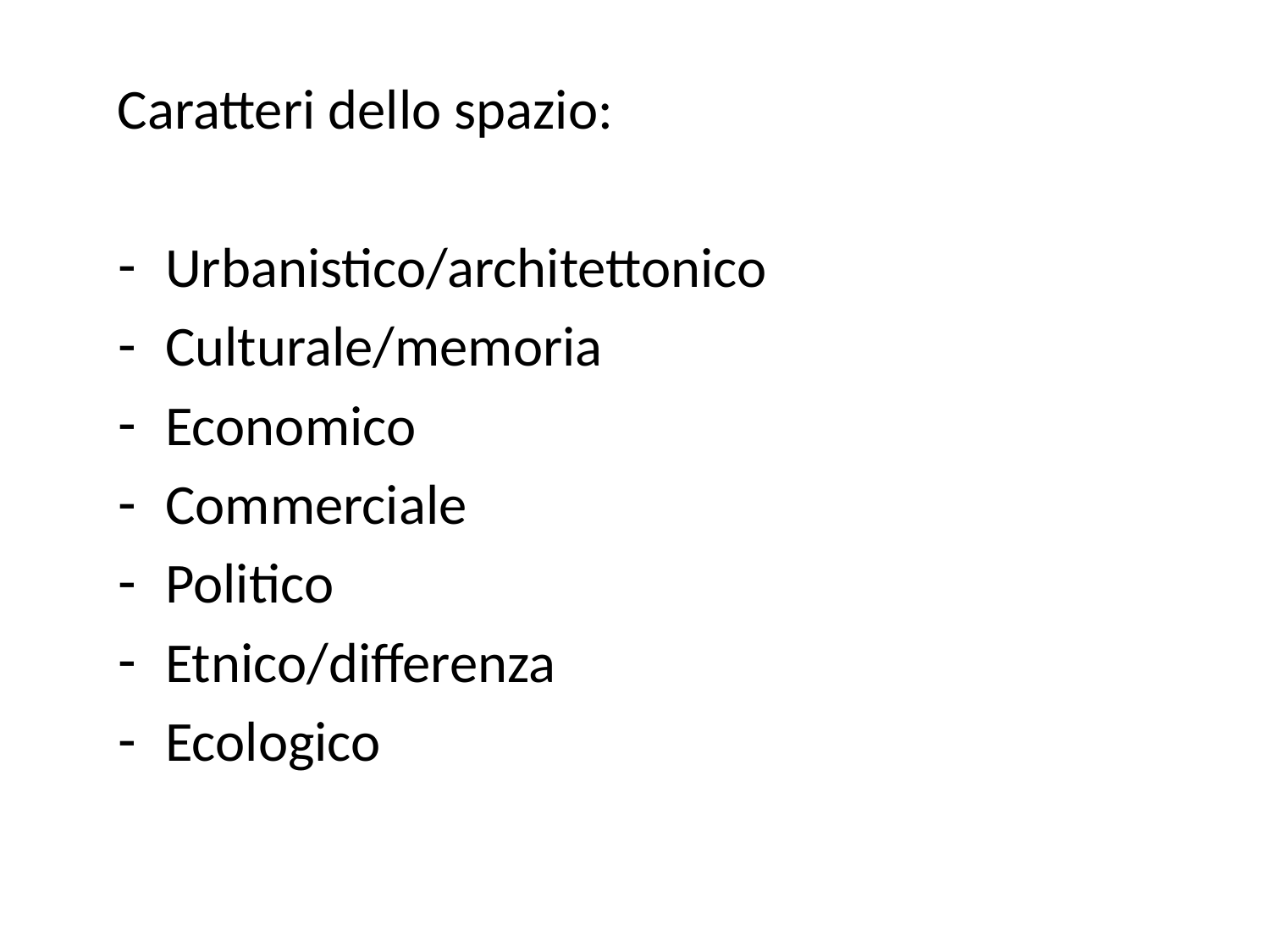

Caratteri dello spazio:

Urbanistico/architettonico
Culturale/memoria
Economico
Commerciale
Politico
Etnico/differenza
Ecologico